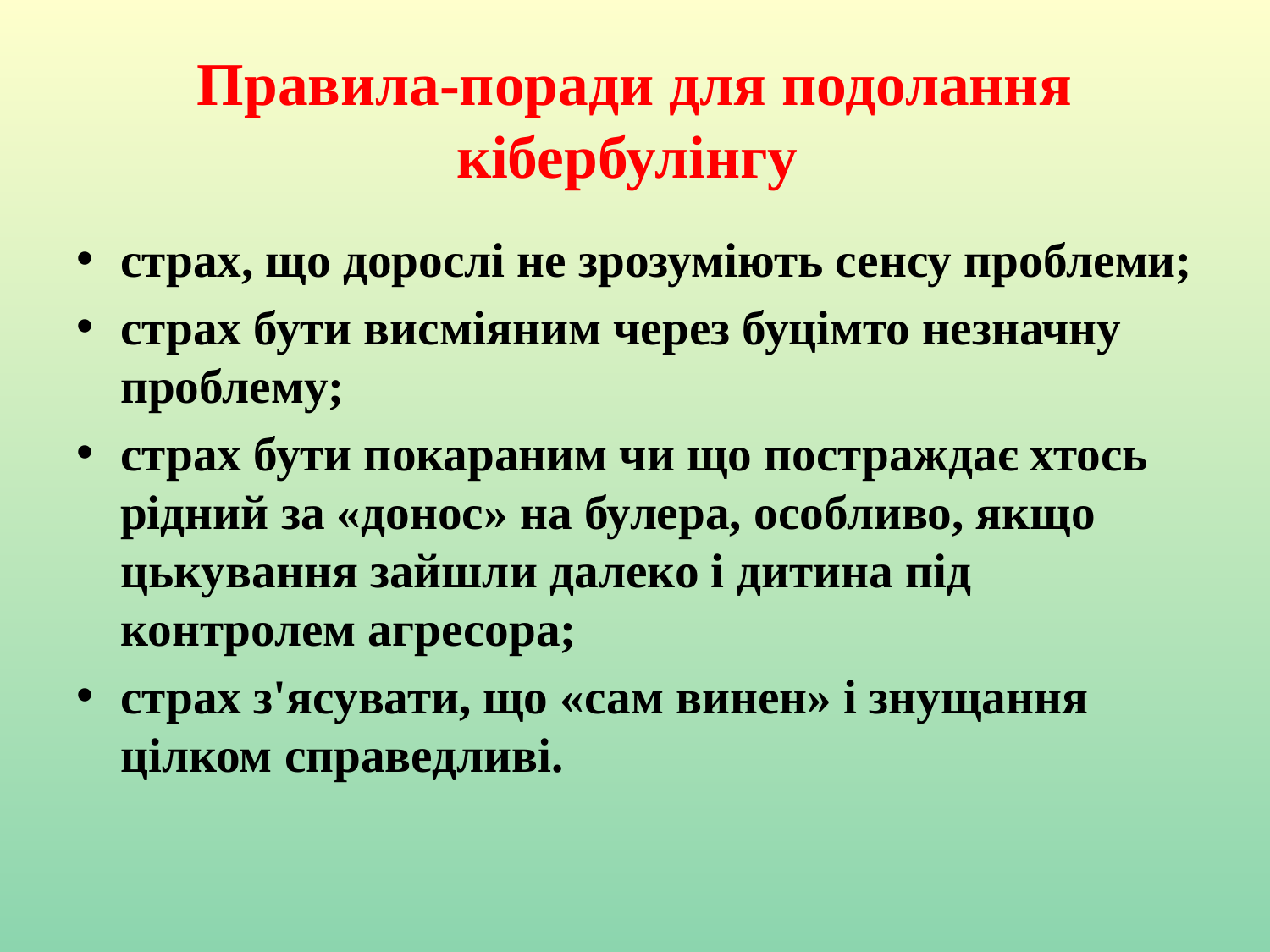

# Правила-поради для подолання кібербулінгу
страх, що дорослі не зрозуміють сенсу проблеми;
страх бути висміяним через буцімто незначну проблему;
страх бути покараним чи що постраждає хтось рідний за «донос» на булера, особливо, якщо цькування зайшли далеко і дитина під контролем агресора;
страх з'ясувати, що «сам винен» і знущання цілком справедливі.